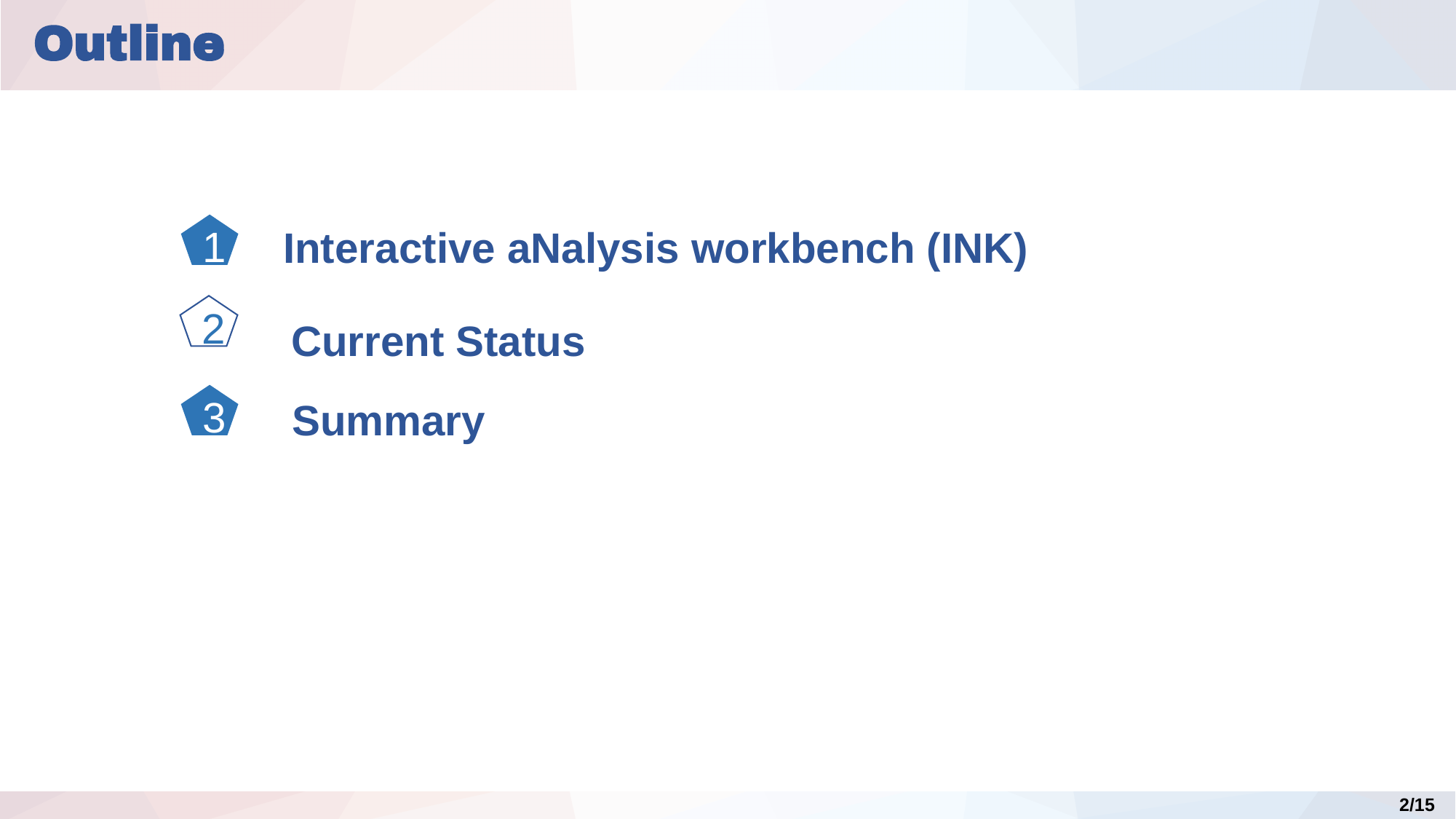

# Outline
1
2
3
Interactive aNalysis workbench (INK)
Current Status
Summary
2/15